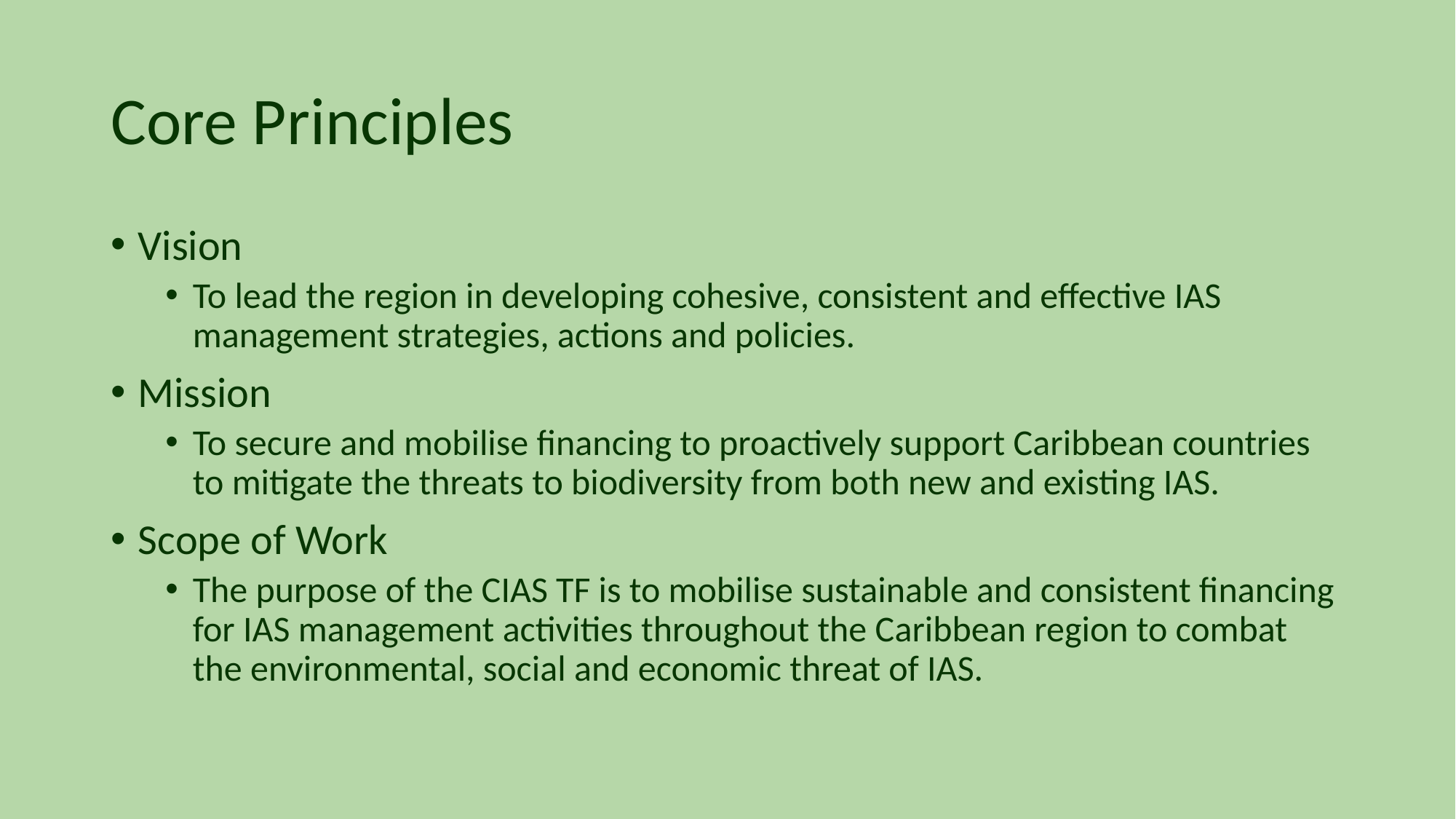

# Core Principles
Vision
To lead the region in developing cohesive, consistent and effective IAS management strategies, actions and policies.
Mission
To secure and mobilise financing to proactively support Caribbean countries to mitigate the threats to biodiversity from both new and existing IAS.
Scope of Work
The purpose of the CIAS TF is to mobilise sustainable and consistent financing for IAS management activities throughout the Caribbean region to combat the environmental, social and economic threat of IAS.